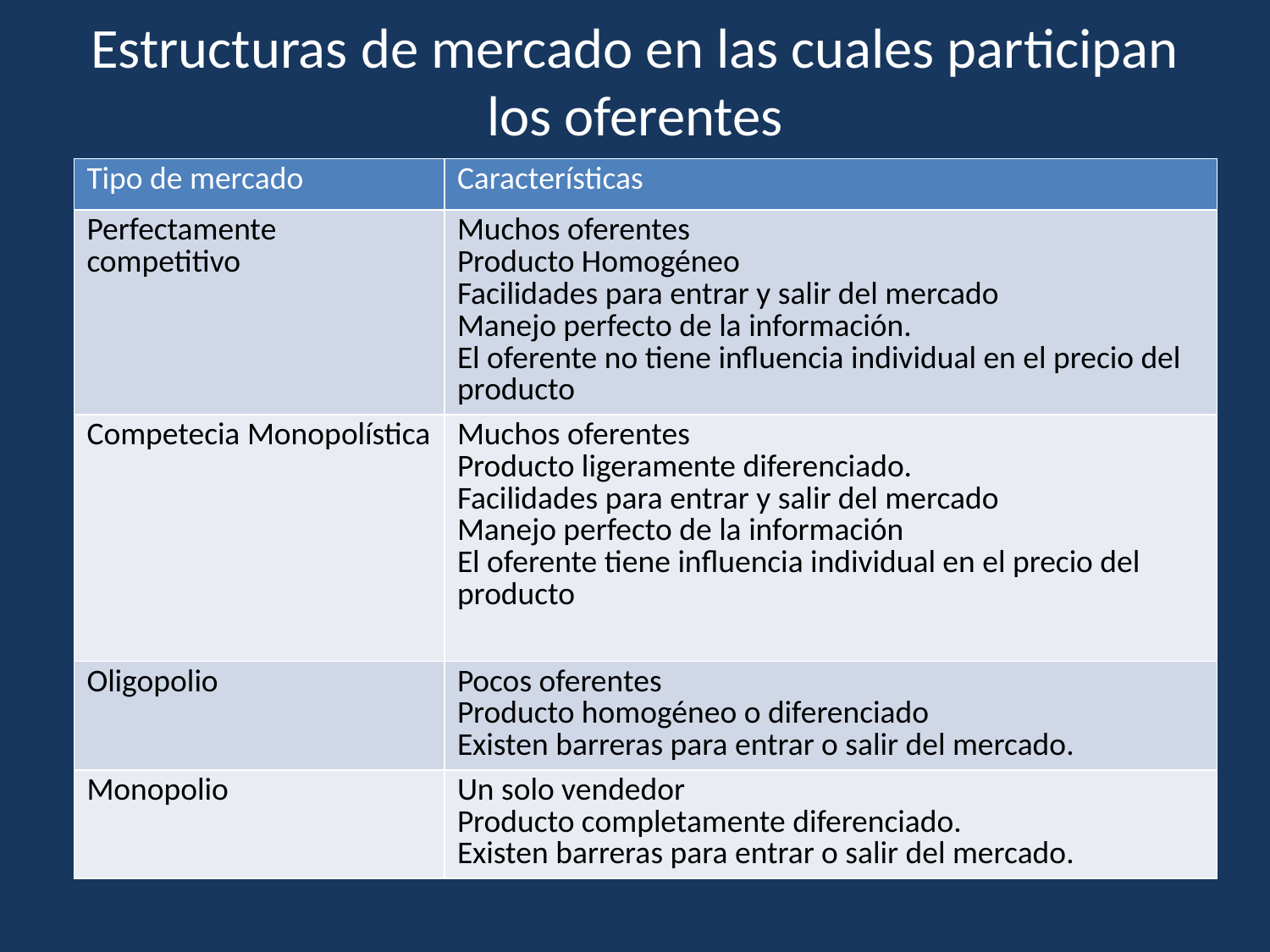

# Estructuras de mercado en las cuales participan los oferentes
| Tipo de mercado | Características |
| --- | --- |
| Perfectamente competitivo | Muchos oferentes Producto Homogéneo Facilidades para entrar y salir del mercado Manejo perfecto de la información. El oferente no tiene influencia individual en el precio del producto |
| Competecia Monopolística | Muchos oferentes Producto ligeramente diferenciado. Facilidades para entrar y salir del mercado Manejo perfecto de la información El oferente tiene influencia individual en el precio del producto |
| Oligopolio | Pocos oferentes Producto homogéneo o diferenciado Existen barreras para entrar o salir del mercado. |
| Monopolio | Un solo vendedor Producto completamente diferenciado. Existen barreras para entrar o salir del mercado. |